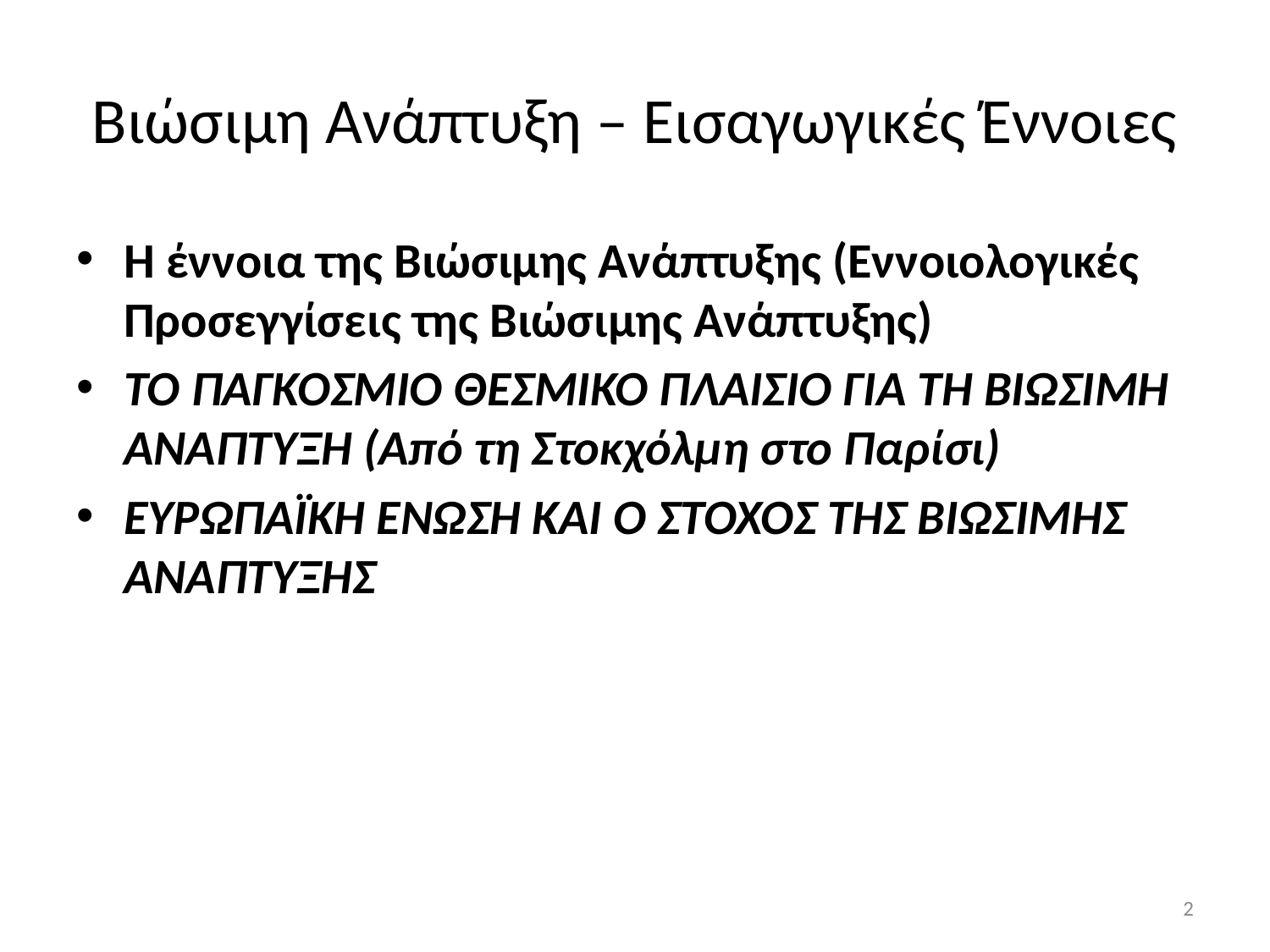

# Βιώσιμη Ανάπτυξη – Εισαγωγικές Έννοιες
Η έννοια της Βιώσιμης Ανάπτυξης (Εννοιολογικές Προσεγγίσεις της Βιώσιμης Ανάπτυξης)
ΤΟ ΠΑΓΚΟΣΜΙΟ ΘΕΣΜΙΚΟ ΠΛΑΙΣΙΟ ΓΙΑ ΤΗ ΒΙΩΣΙΜΗ ΑΝΑΠΤΥΞΗ (Από τη Στοκχόλμη στο Παρίσι)
ΕΥΡΩΠΑΪΚΗ ΈΝΩΣΗ ΚΑΙ Ο ΣΤΟΧΟΣ ΤΗΣ ΒΙΩΣΙΜΗΣ ΑΝΑΠΤΥΞΗΣ

2